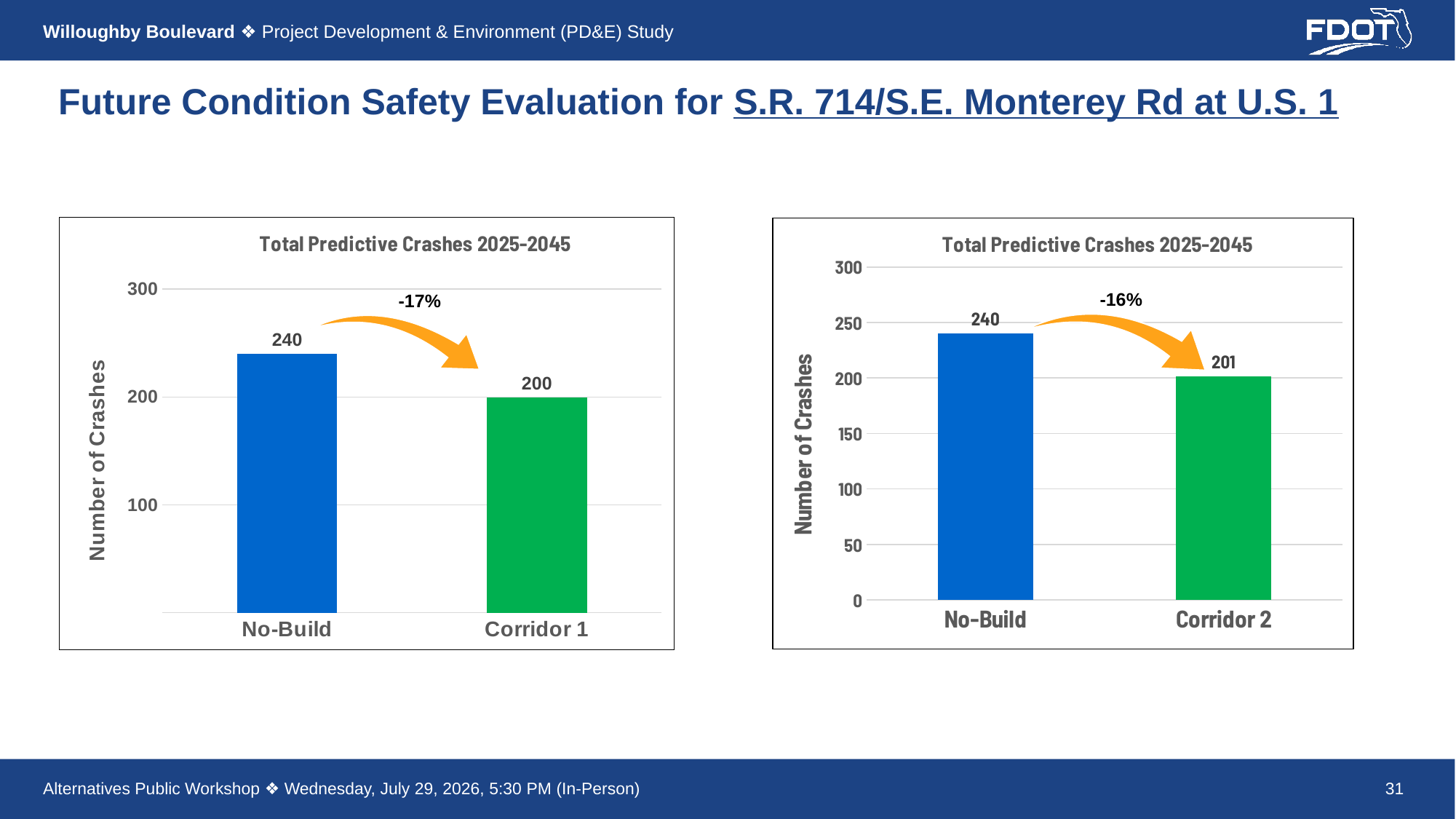

# Future Condition Safety Evaluation for S.R. 714/S.E. Monterey Rd at U.S. 1

### Chart: Total Predictive Crashes 2025-2045

| Category |  |
|---|---|
| No-Build | 240.1 |
| Corridor 1 | 199.63 |

### Chart: Total Predictive Crashes 2025-2045

| Category |  |
|---|---|
| No-Build | 240.0 |
| Corridor 2 | 201.17 |
-16%
-17%